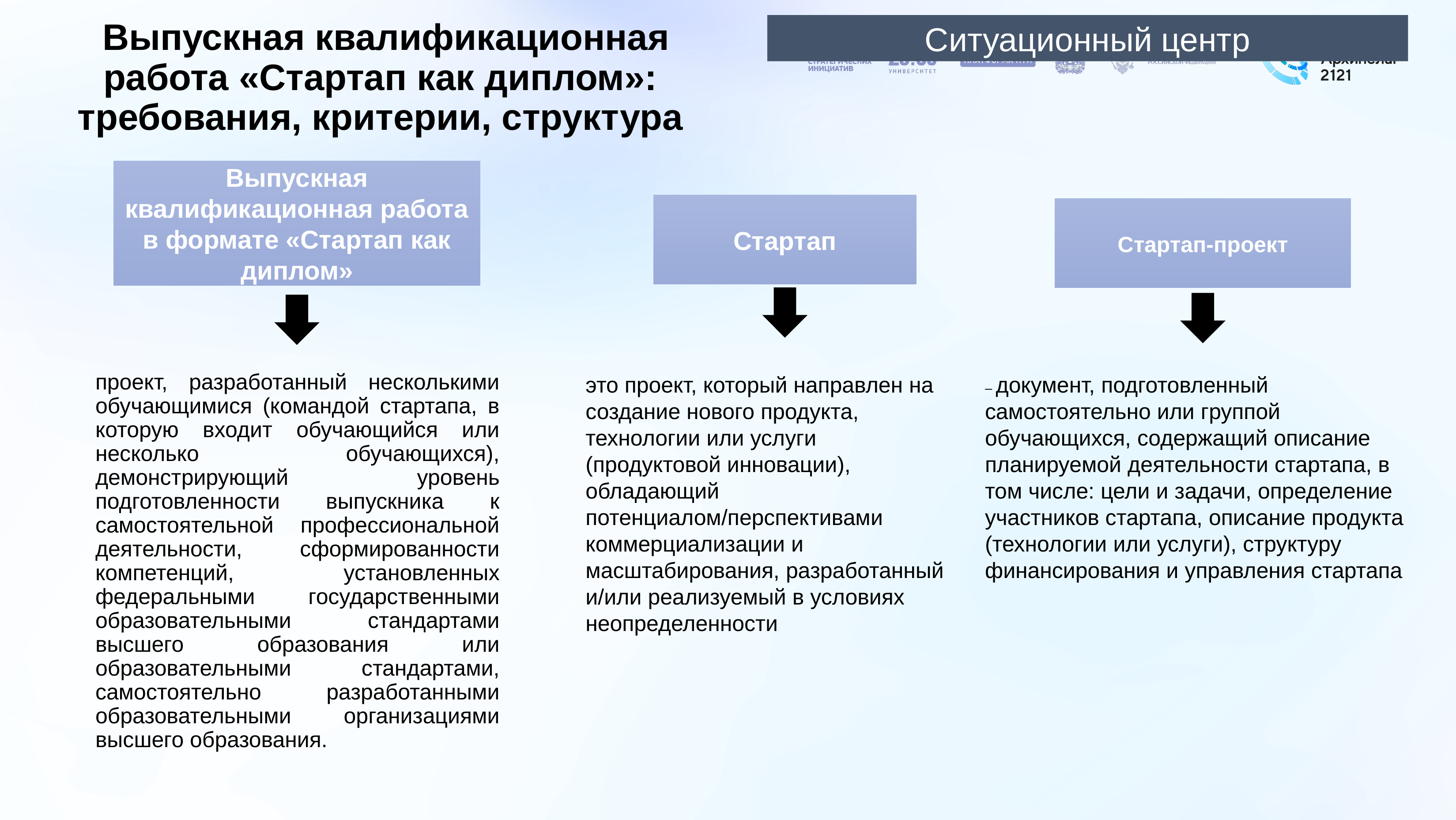

Ситуационный центр
# Выпускная квалификационная работа «Стартап как диплом»: требования, критерии, структура
Выпускная квалификационная работа в формате «Стартап как диплом»
Стартап
Стартап-проект

проект, разработанный несколькими обучающимися (командой стартапа, в которую входит обучающийся или несколько обучающихся), демонстрирующий уровень подготовленности выпускника к самостоятельной профессиональной деятельности, сформированности компетенций, установленных федеральными государственными образовательными стандартами высшего образования или образовательными стандартами, самостоятельно разработанными образовательными организациями высшего образования.
это проект, который направлен на создание нового продукта, технологии или услуги (продуктовой инновации), обладающий потенциалом/перспективами коммерциализации и масштабирования, разработанный и/или реализуемый в условиях неопределенности
– документ, подготовленный самостоятельно или группой обучающихся, содержащий описание планируемой деятельности стартапа, в том числе: цели и задачи, определение участников стартапа, описание продукта (технологии или услуги), структуру финансирования и управления стартапа